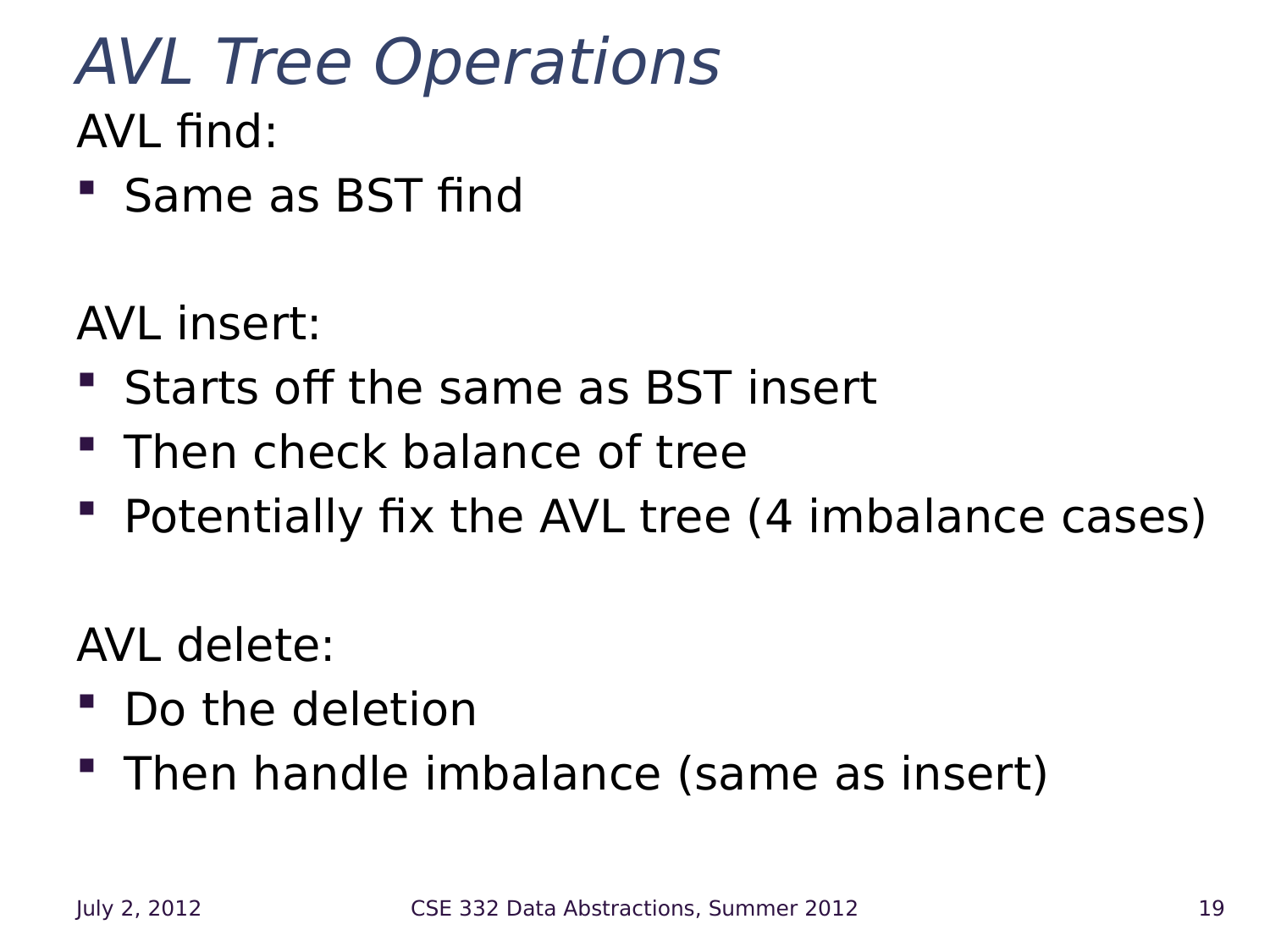

# AVL Tree Operations
AVL find:
Same as BST find

AVL insert:
Starts off the same as BST insert
Then check balance of tree
Potentially fix the AVL tree (4 imbalance cases)

AVL delete:
Do the deletion
Then handle imbalance (same as insert)

July 2, 2012
CSE 332 Data Abstractions, Summer 2012
19